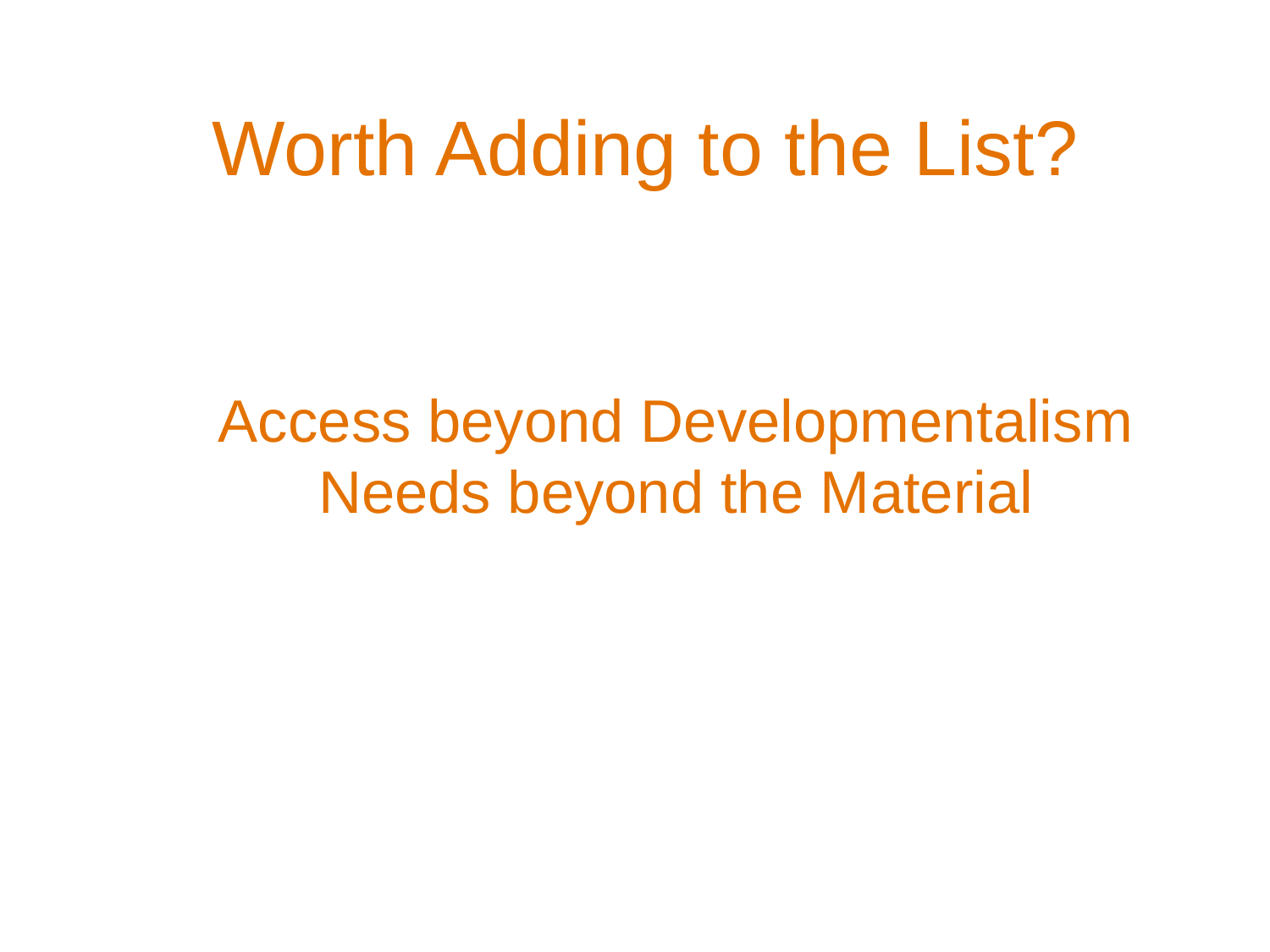

Worth Adding to the List?
# Access beyond Developmentalism Needs beyond the Material